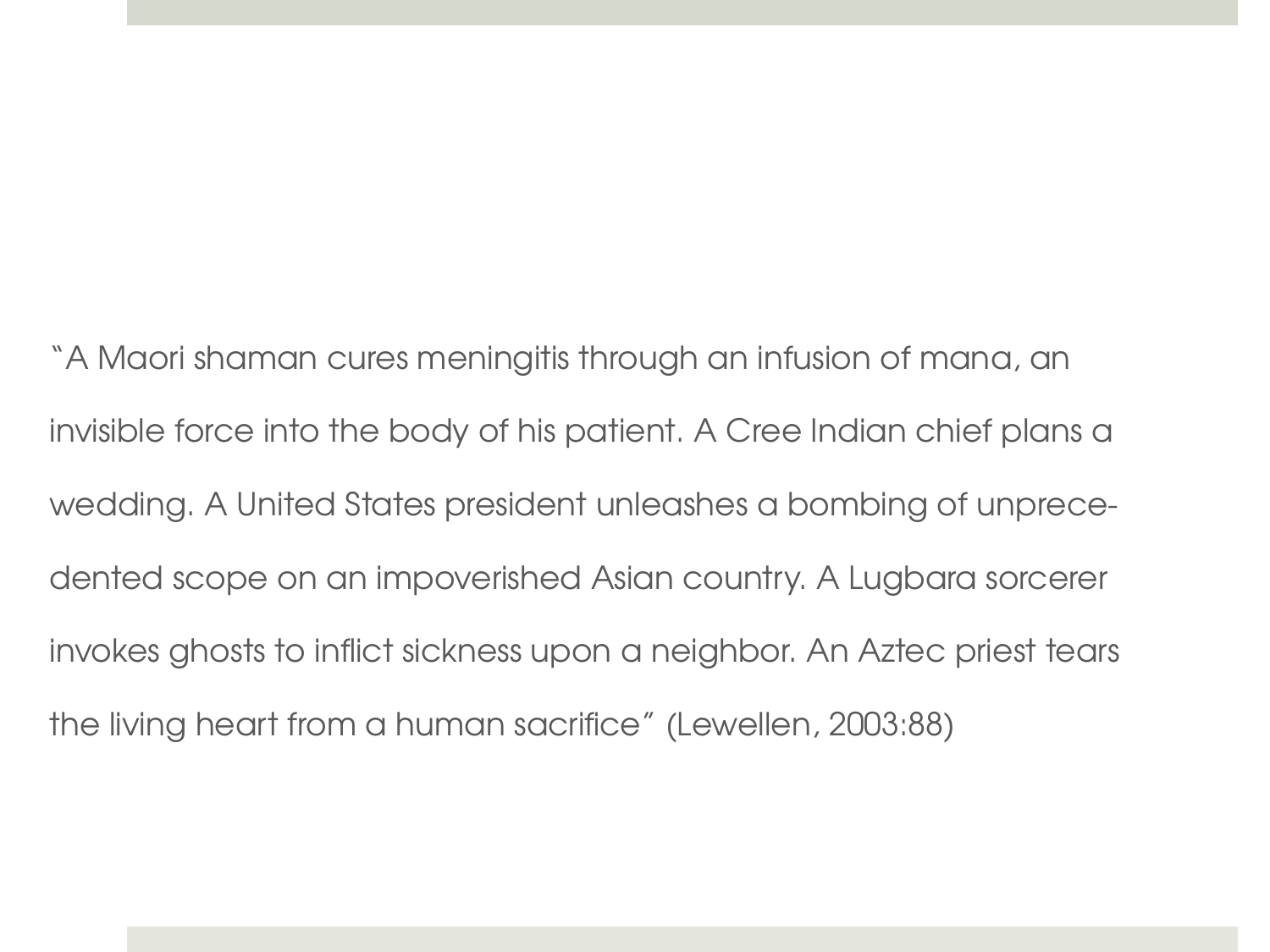

“A Maori shaman cures meningitis through an infusion of mana, an
invisible force into the body of his patient. A Cree Indian chief plans a
wedding. A United States president unleashes a bombing of unprece-
dented scope on an impoverished Asian country. A Lugbara sorcerer
invokes ghosts to inflict sickness upon a neighbor. An Aztec priest tears
the living heart from a human sacrifice” (Lewellen, 2003:88)